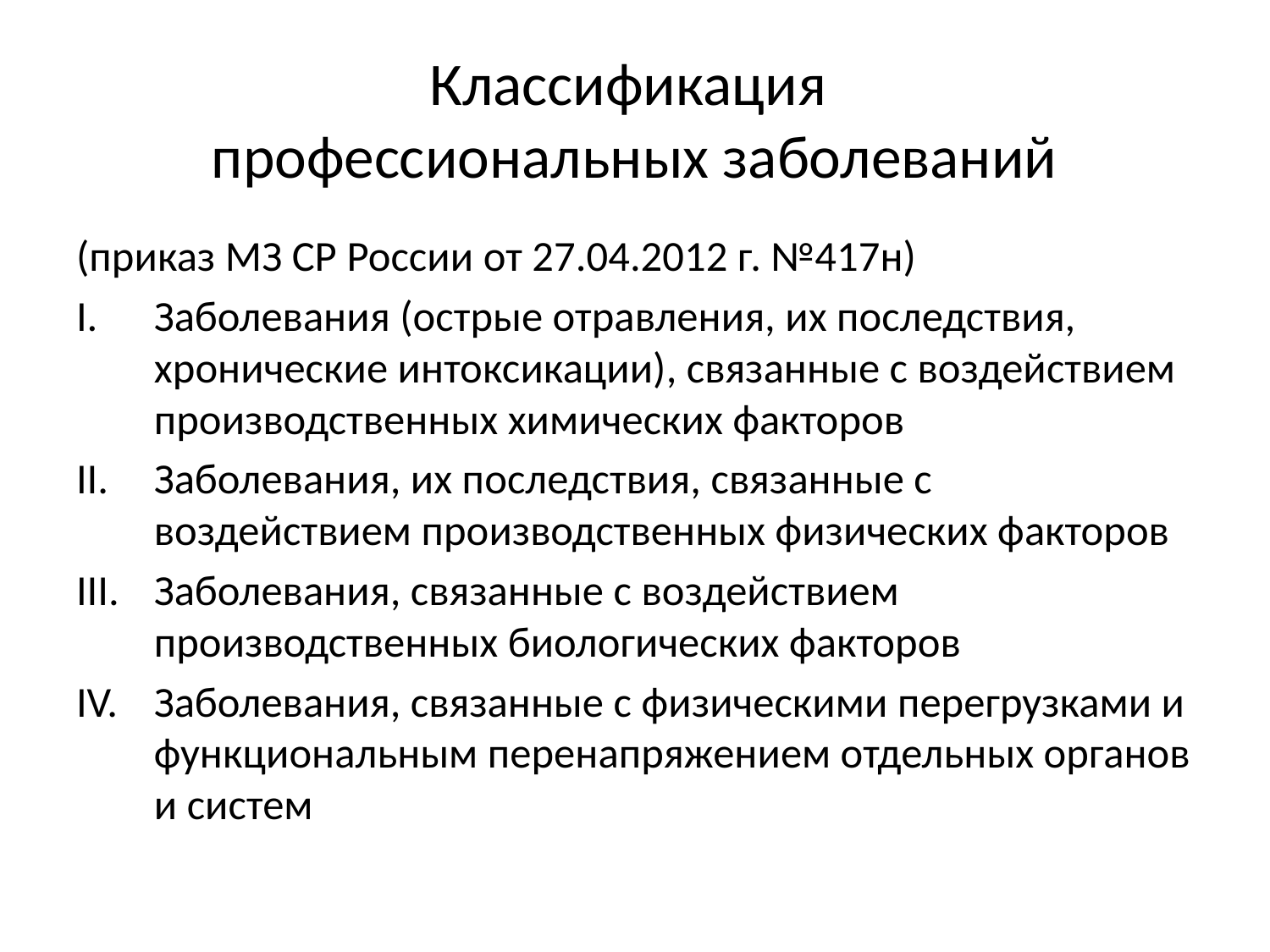

# Классификация профессиональных заболеваний
(приказ МЗ СР России от 27.04.2012 г. №417н)
Заболевания (острые отравления, их последствия, хронические интоксикации), связанные с воздействием производственных химических факторов
Заболевания, их последствия, связанные с воздействием производственных физических факторов
Заболевания, связанные с воздействием производственных биологических факторов
Заболевания, связанные с физическими перегрузками и функциональным перенапряжением отдельных органов и систем